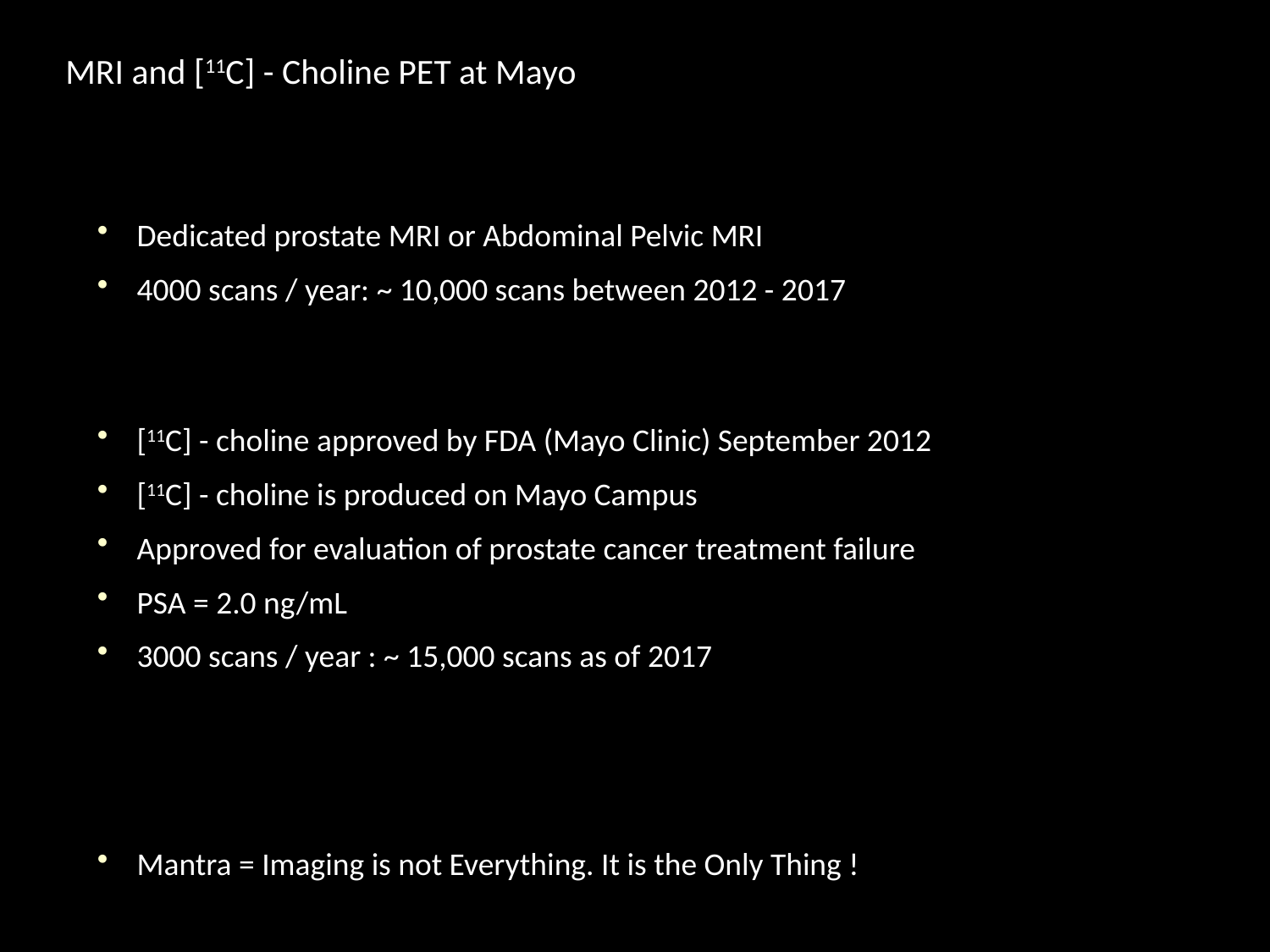

MRI and [11C] - Choline PET at Mayo
Dedicated prostate MRI or Abdominal Pelvic MRI
4000 scans / year: ~ 10,000 scans between 2012 - 2017
[11C] - choline approved by FDA (Mayo Clinic) September 2012
[11C] - choline is produced on Mayo Campus
Approved for evaluation of prostate cancer treatment failure
PSA = 2.0 ng/mL
3000 scans / year : ~ 15,000 scans as of 2017
Mantra = Imaging is not Everything. It is the Only Thing !